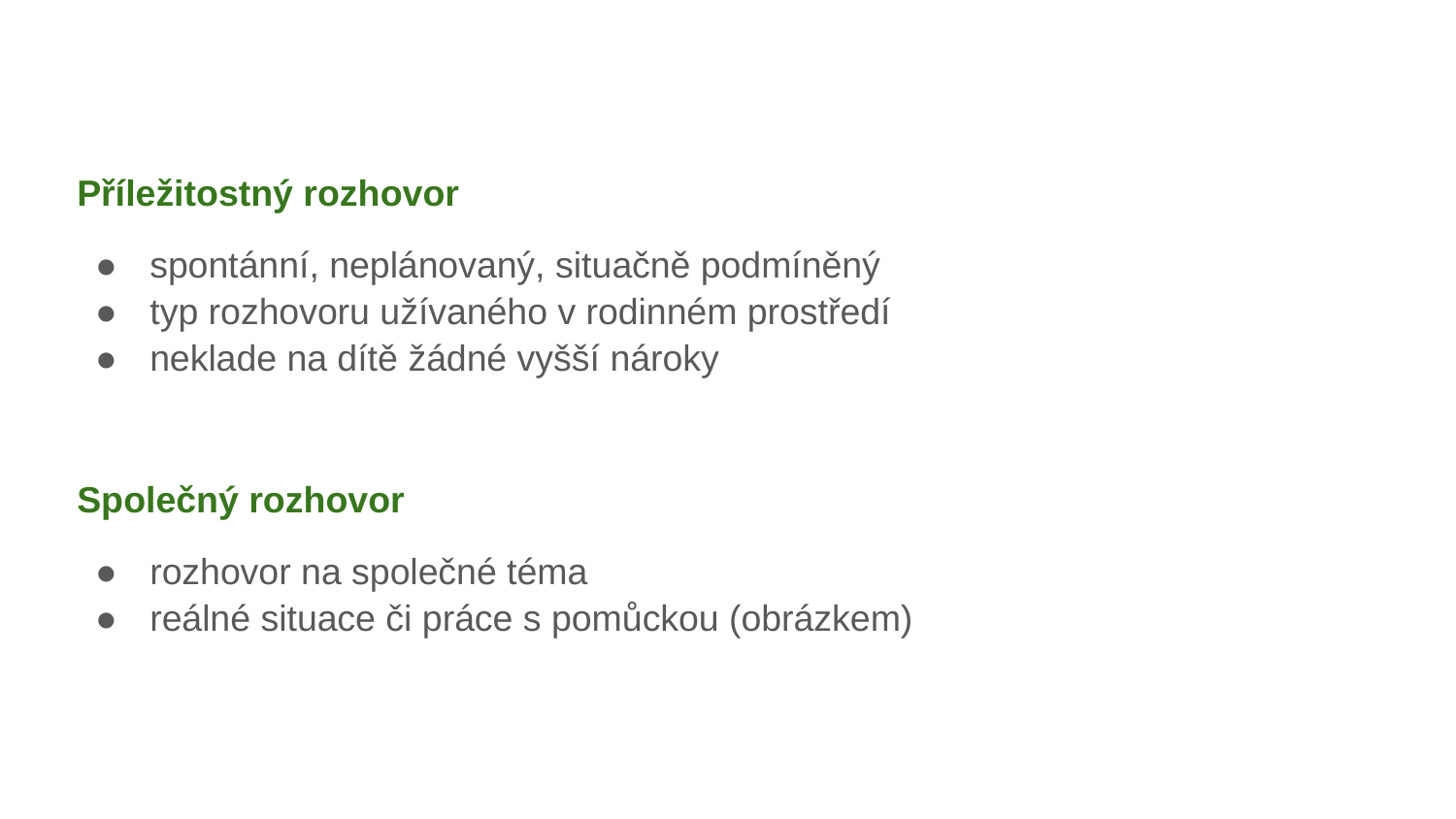

Příležitostný rozhovor
spontánní, neplánovaný, situačně podmíněný
typ rozhovoru užívaného v rodinném prostředí
neklade na dítě žádné vyšší nároky

Společný rozhovor
rozhovor na společné téma
reálné situace či práce s pomůckou (obrázkem)